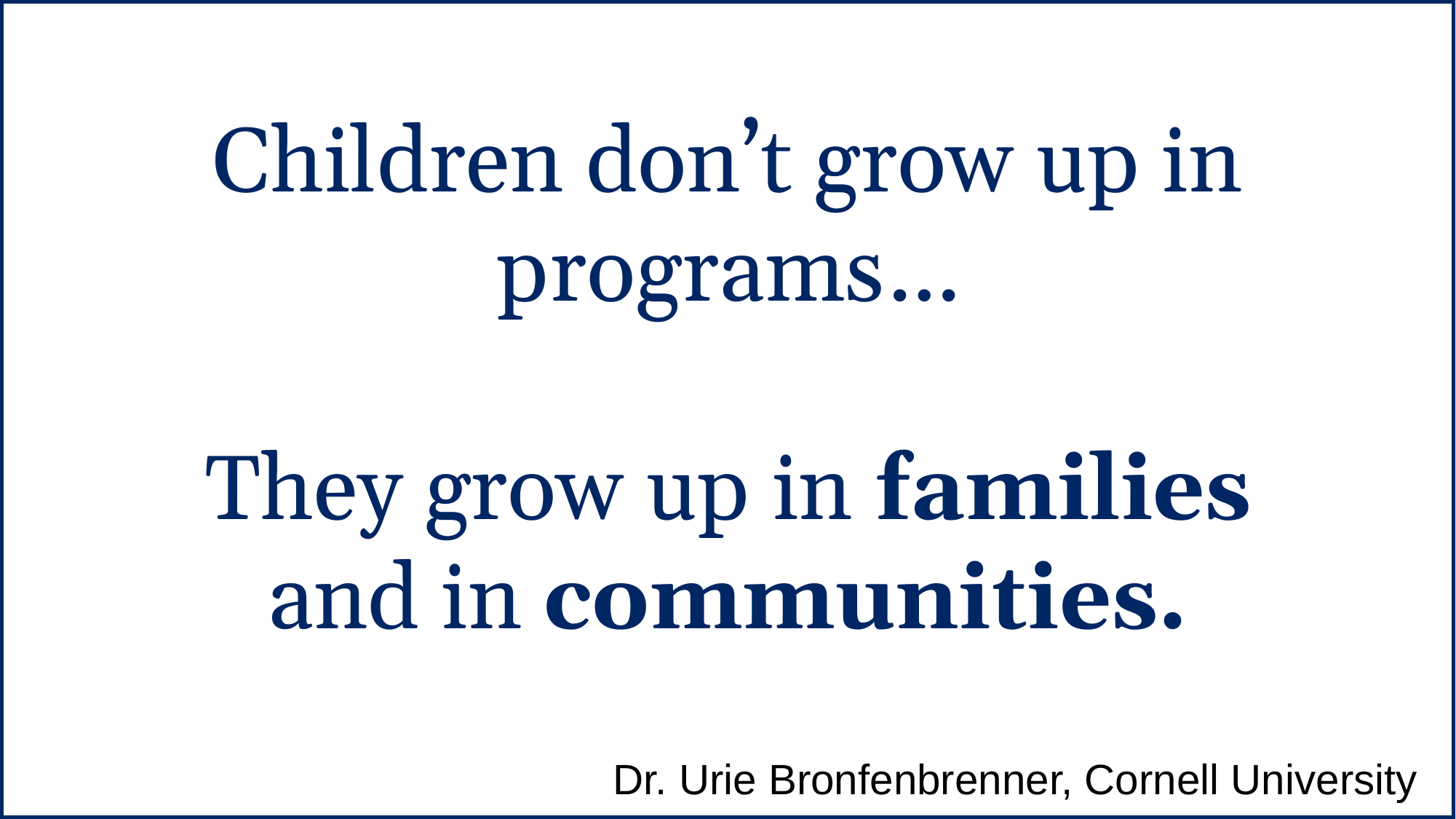

Children don’t grow up in programs…

They grow up in families and in communities.
Dr. Urie Bronfenbrenner, Cornell University